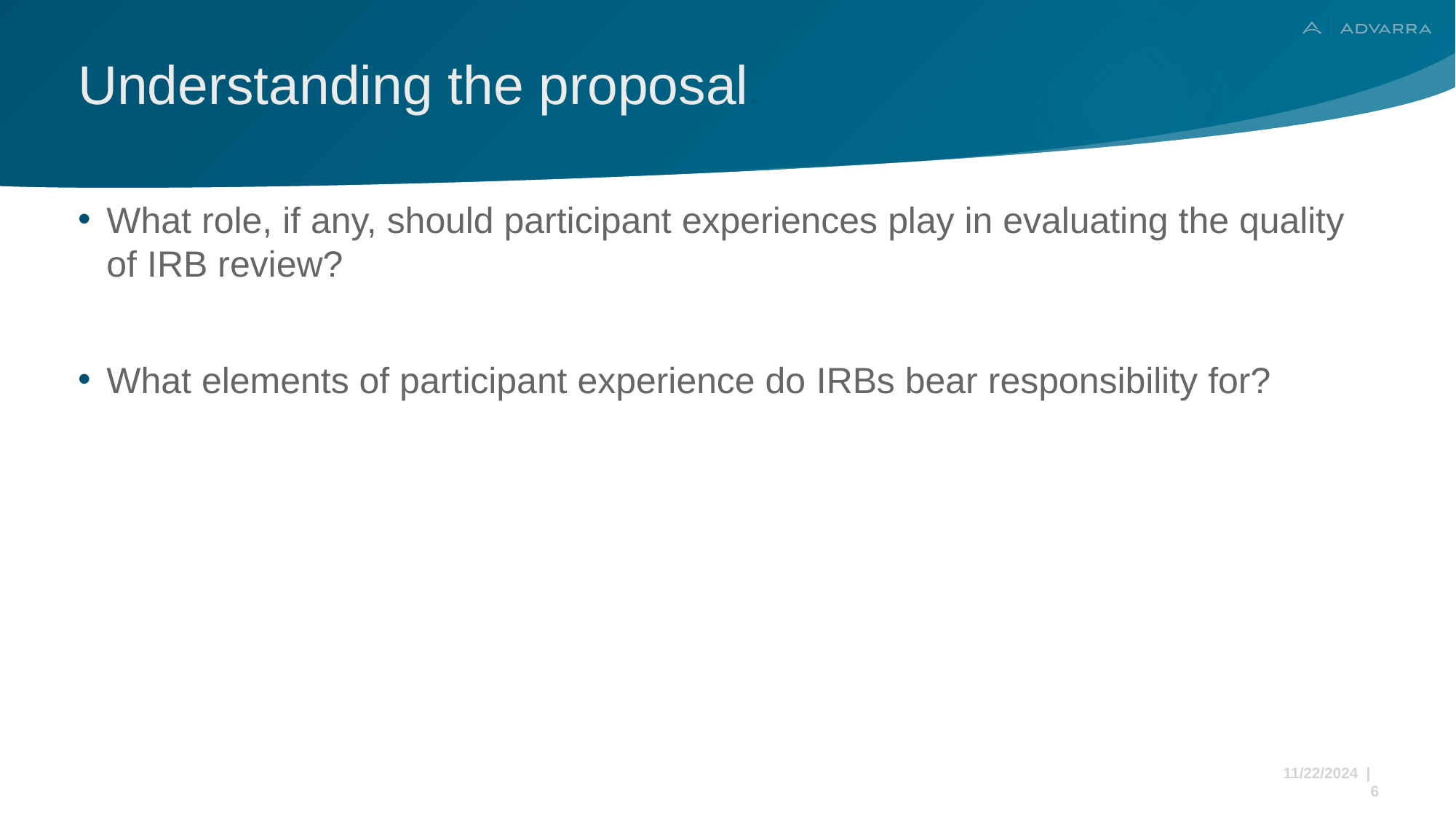

# Understanding the proposal 4
What role, if any, should participant experiences play in evaluating the quality of IRB review?
What elements of participant experience do IRBs bear responsibility for?
11/22/2024  |  6